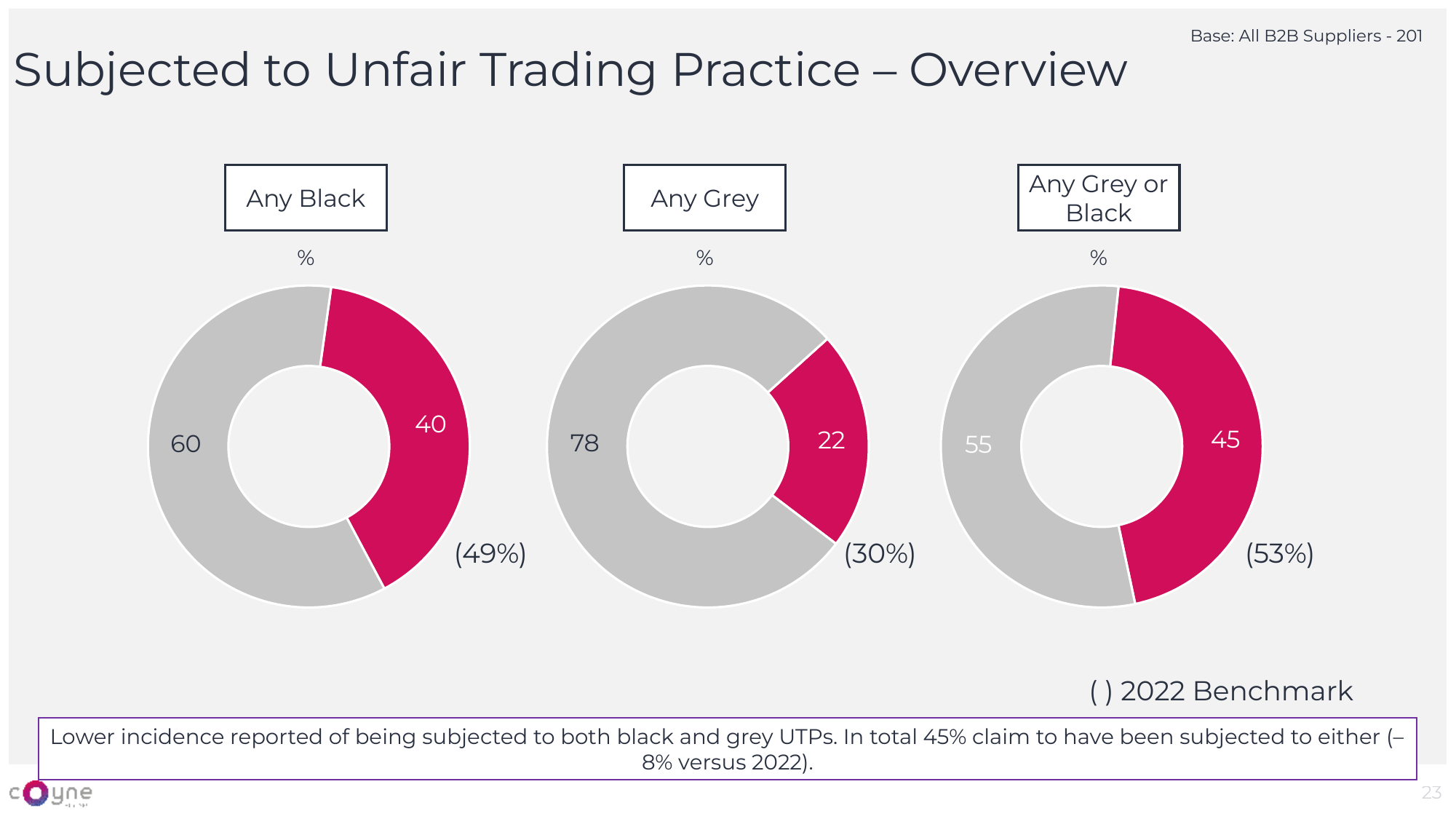

Subjected to Unfair Trading Practice – Overview
Base: All B2B Suppliers - 201
Any Black
Any Grey
Any Grey or Black

### Chart

| Category | Column1 |
|---|---|
|  | 40.0 |
|  | 60.0 |

### Chart

| Category | Column1 |
|---|---|
|  | 22.0 |
|  | 78.0 |

### Chart

| Category | Column1 |
|---|---|
|  | 45.0 |
|  | 55.0 |
%
%
%
(49%)
(30%)
(53%)
( ) 2022 Benchmark
Lower incidence reported of being subjected to both black and grey UTPs. In total 45% claim to have been subjected to either (–  8% versus 2022).